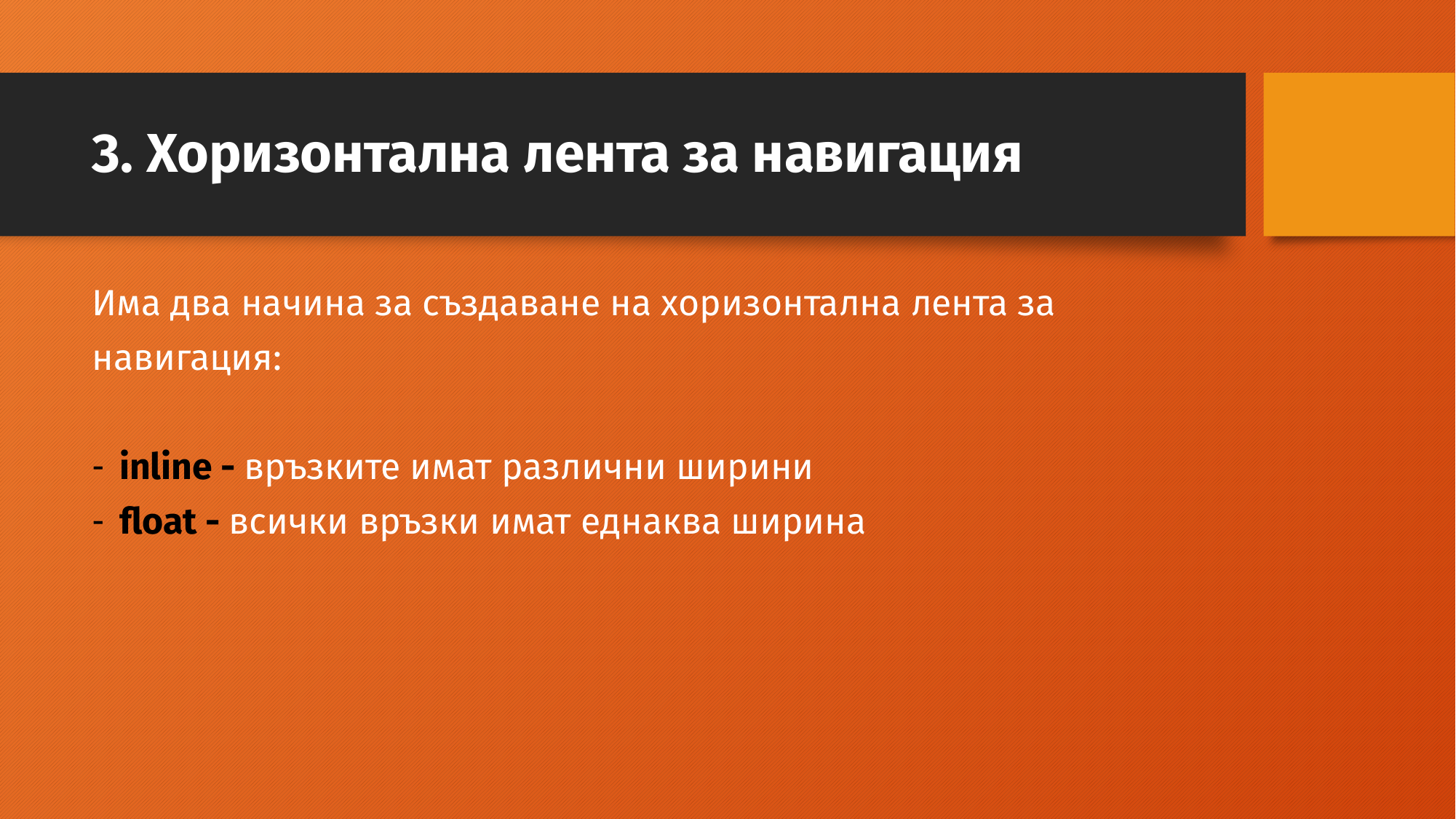

# 3. Хоризонтална лента за навигация
Има два начина за създаване на хоризонтална лента за
навигация:

inline - връзките имат различни ширини
float - всички връзки имат еднаква ширина